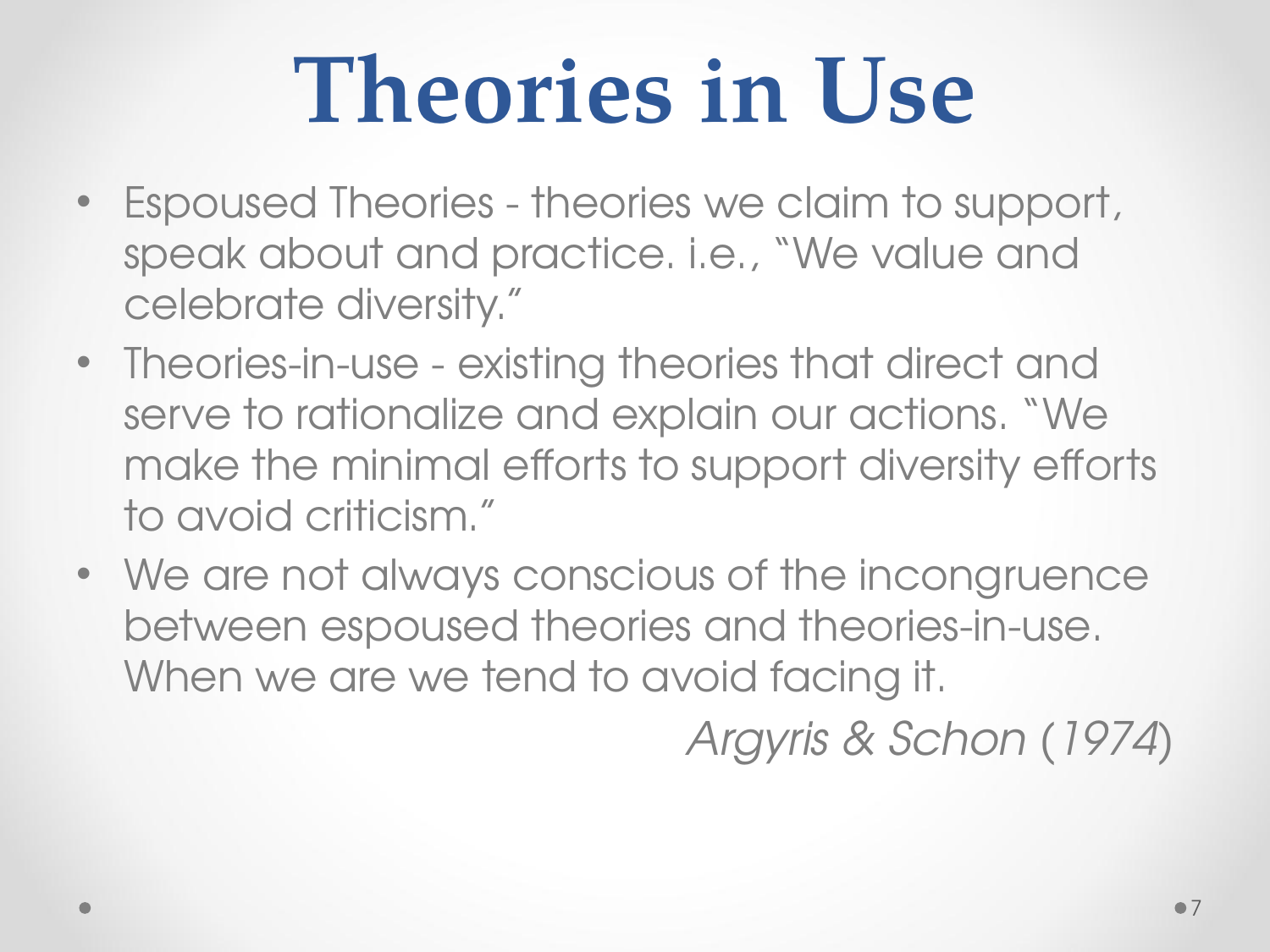

# Theories in Use
Espoused Theories - theories we claim to support, speak about and practice. i.e., “We value and celebrate diversity.”
Theories-in-use - existing theories that direct and serve to rationalize and explain our actions. “We make the minimal efforts to support diversity efforts to avoid criticism.”
We are not always conscious of the incongruence between espoused theories and theories-in-use. When we are we tend to avoid facing it.
                                                Argyris & Schon (1974)
7